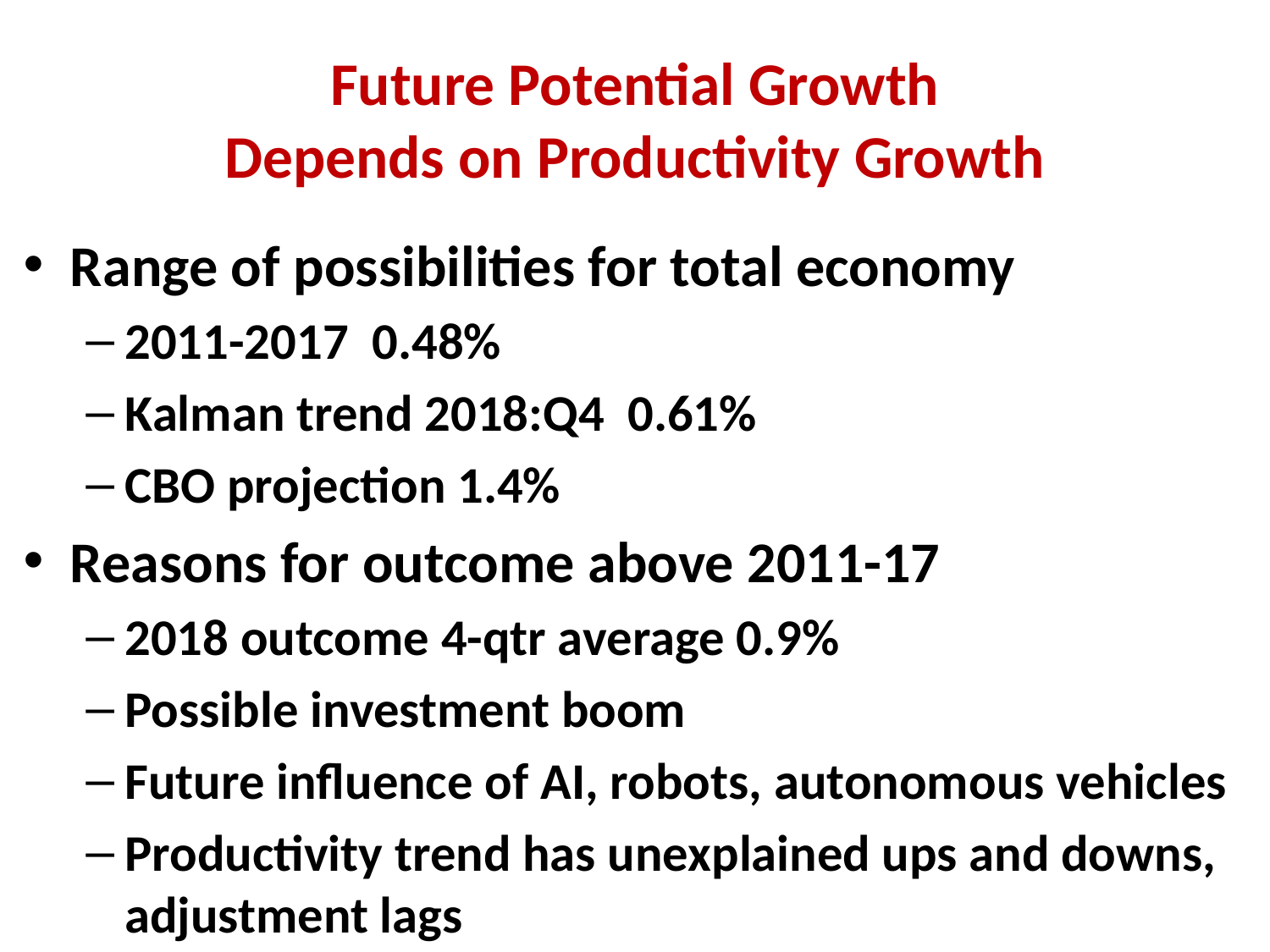

# Future Potential Growth Depends on Productivity Growth
Range of possibilities for total economy
2011-2017  0.48%
Kalman trend 2018:Q4  0.61%
CBO projection 1.4%
Reasons for outcome above 2011-17
2018 outcome 4-qtr average 0.9%
Possible investment boom
Future influence of AI, robots, autonomous vehicles
Productivity trend has unexplained ups and downs, adjustment lags